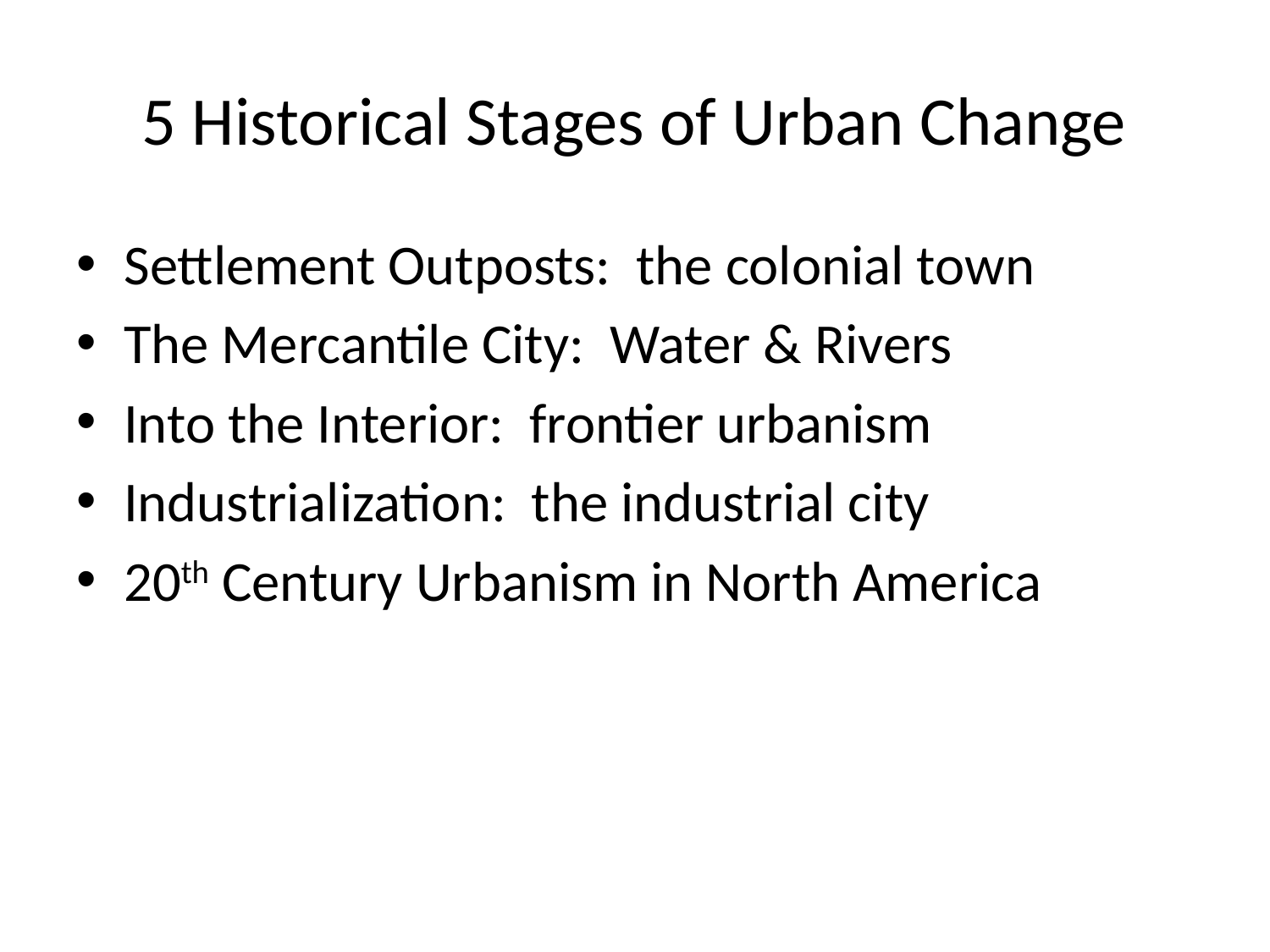

# 5 Historical Stages of Urban Change
Settlement Outposts:  the colonial town
The Mercantile City:  Water & Rivers
Into the Interior:  frontier urbanism
Industrialization:  the industrial city
20th Century Urbanism in North America